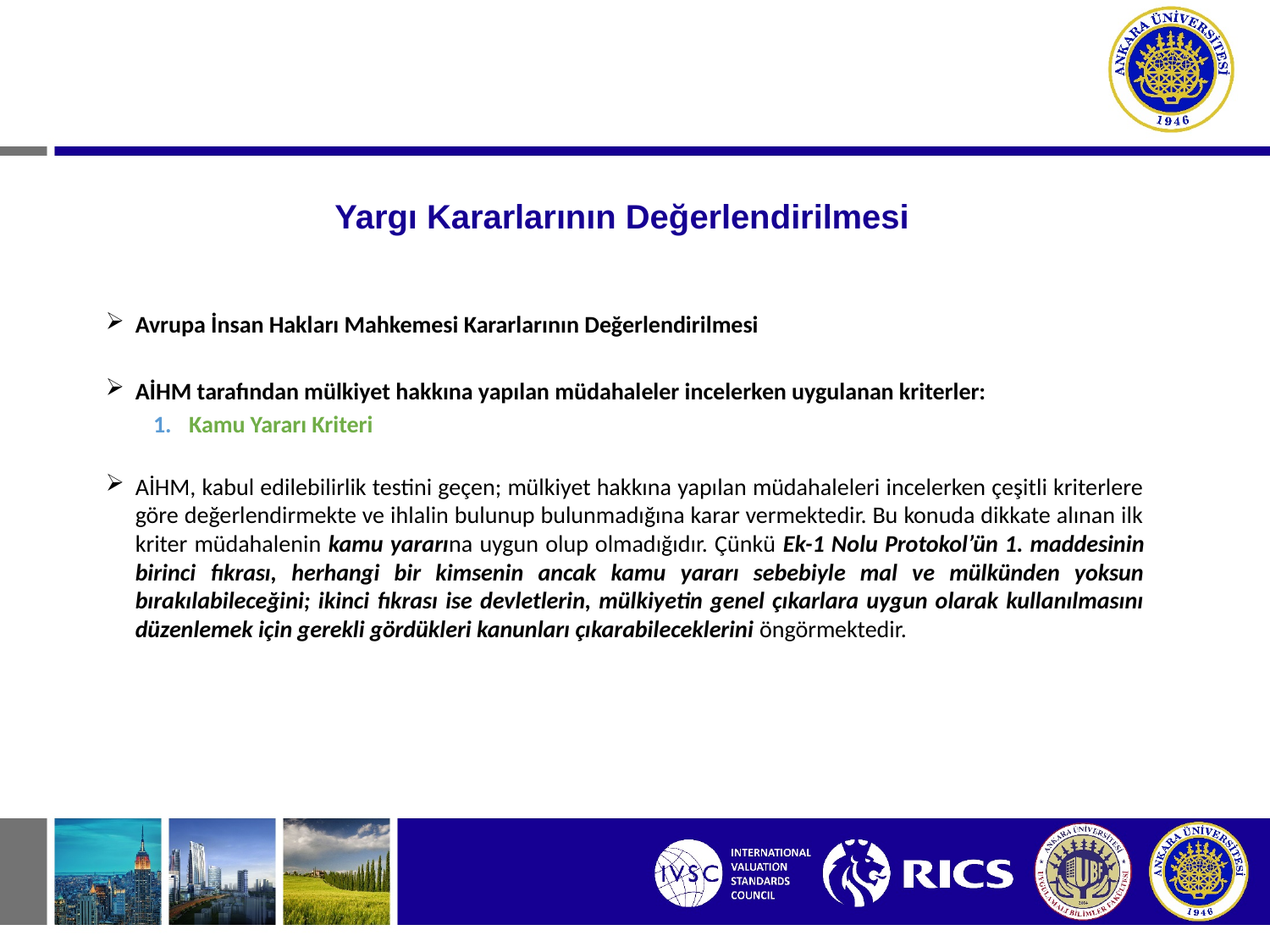

# Yargı Kararlarının Değerlendirilmesi

Avrupa İnsan Hakları Mahkemesi Kararlarının Değerlendirilmesi

AİHM tarafından mülkiyet hakkına yapılan müdahaleler incelerken uygulanan kriterler:
Kamu Yararı Kriteri

AİHM, kabul edilebilirlik testini geçen; mülkiyet hakkına yapılan müdahaleleri incelerken çeşitli kriterlere göre değerlendirmekte ve ihlalin bulunup bulunmadığına karar vermektedir. Bu konuda dikkate alınan ilk kriter müdahalenin kamu yararına uygun olup olmadığıdır. Çünkü Ek-1 Nolu Protokol’ün 1. maddesinin birinci fıkrası, herhangi bir kimsenin ancak kamu yararı sebebiyle mal ve mülkünden yoksun bırakılabileceğini; ikinci fıkrası ise devletlerin, mülkiyetin genel çıkarlara uygun olarak kullanılmasını düzenlemek için gerekli gördükleri kanunları çıkarabileceklerini öngörmektedir.